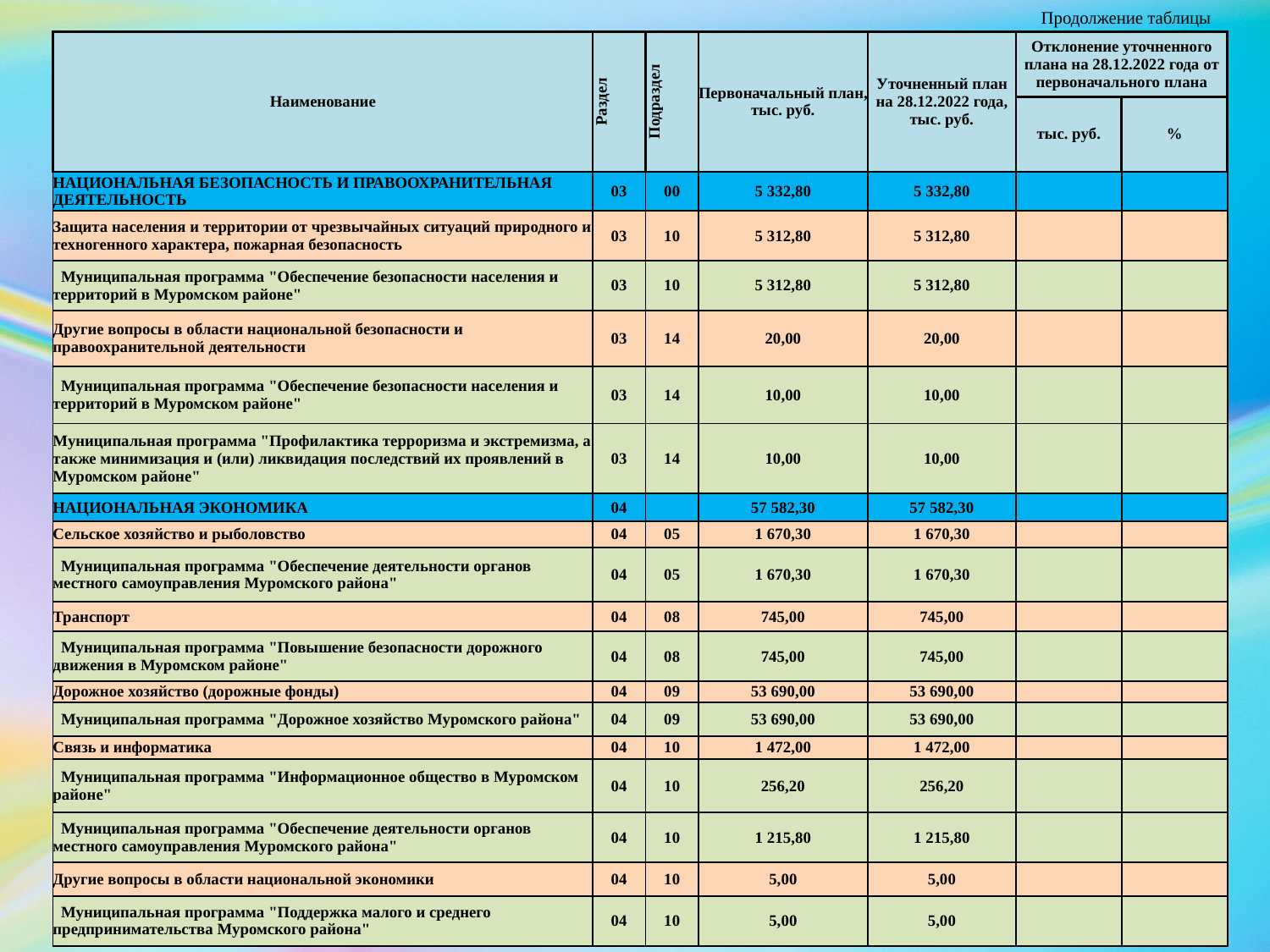

Продолжение таблицы
| Наименование | Раздел | Подраздел | Первоначальный план, тыс. руб. | Уточненный план на 28.12.2022 года, тыс. руб. | Отклонение уточненного плана на 28.12.2022 года от первоначального плана |  |
| --- | --- | --- | --- | --- | --- | --- |
|  |  |  |  |  | тыс. руб. | % |
| НАЦИОНАЛЬНАЯ БЕЗОПАСНОСТЬ И ПРАВООХРАНИТЕЛЬНАЯ ДЕЯТЕЛЬНОСТЬ | 03 | 00 | 5 332,80 | 5 332,80 |  |  |
| Защита населения и территории от чрезвычайных ситуаций природного и техногенного характера, пожарная безопасность | 03 | 10 | 5 312,80 | 5 312,80 |  |  |
| Муниципальная программа "Обеспечение безопасности населения и территорий в Муромском районе" | 03 | 10 | 5 312,80 | 5 312,80 |  |  |
| Другие вопросы в области национальной безопасности и правоохранительной деятельности | 03 | 14 | 20,00 | 20,00 |  |  |
| Муниципальная программа "Обеспечение безопасности населения и территорий в Муромском районе" | 03 | 14 | 10,00 | 10,00 |  |  |
| Муниципальная программа "Профилактика терроризма и экстремизма, а также минимизация и (или) ликвидация последствий их проявлений в Муромском районе" | 03 | 14 | 10,00 | 10,00 |  |  |
| НАЦИОНАЛЬНАЯ ЭКОНОМИКА | 04 |  | 57 582,30 | 57 582,30 |  |  |
| Сельское хозяйство и рыболовство | 04 | 05 | 1 670,30 | 1 670,30 |  |  |
| Муниципальная программа "Обеспечение деятельности органов местного самоуправления Муромского района" | 04 | 05 | 1 670,30 | 1 670,30 |  |  |
| Транспорт | 04 | 08 | 745,00 | 745,00 |  |  |
| Муниципальная программа "Повышение безопасности дорожного движения в Муромском районе" | 04 | 08 | 745,00 | 745,00 |  |  |
| Дорожное хозяйство (дорожные фонды) | 04 | 09 | 53 690,00 | 53 690,00 |  |  |
| Муниципальная программа "Дорожное хозяйство Муромского района" | 04 | 09 | 53 690,00 | 53 690,00 |  |  |
| Связь и информатика | 04 | 10 | 1 472,00 | 1 472,00 |  |  |
| Муниципальная программа "Информационное общество в Муромском районе" | 04 | 10 | 256,20 | 256,20 |  |  |
| Муниципальная программа "Обеспечение деятельности органов местного самоуправления Муромского района" | 04 | 10 | 1 215,80 | 1 215,80 |  |  |
| Другие вопросы в области национальной экономики | 04 | 10 | 5,00 | 5,00 |  |  |
| Муниципальная программа "Поддержка малого и среднего предпринимательства Муромского района" | 04 | 10 | 5,00 | 5,00 |  |  |